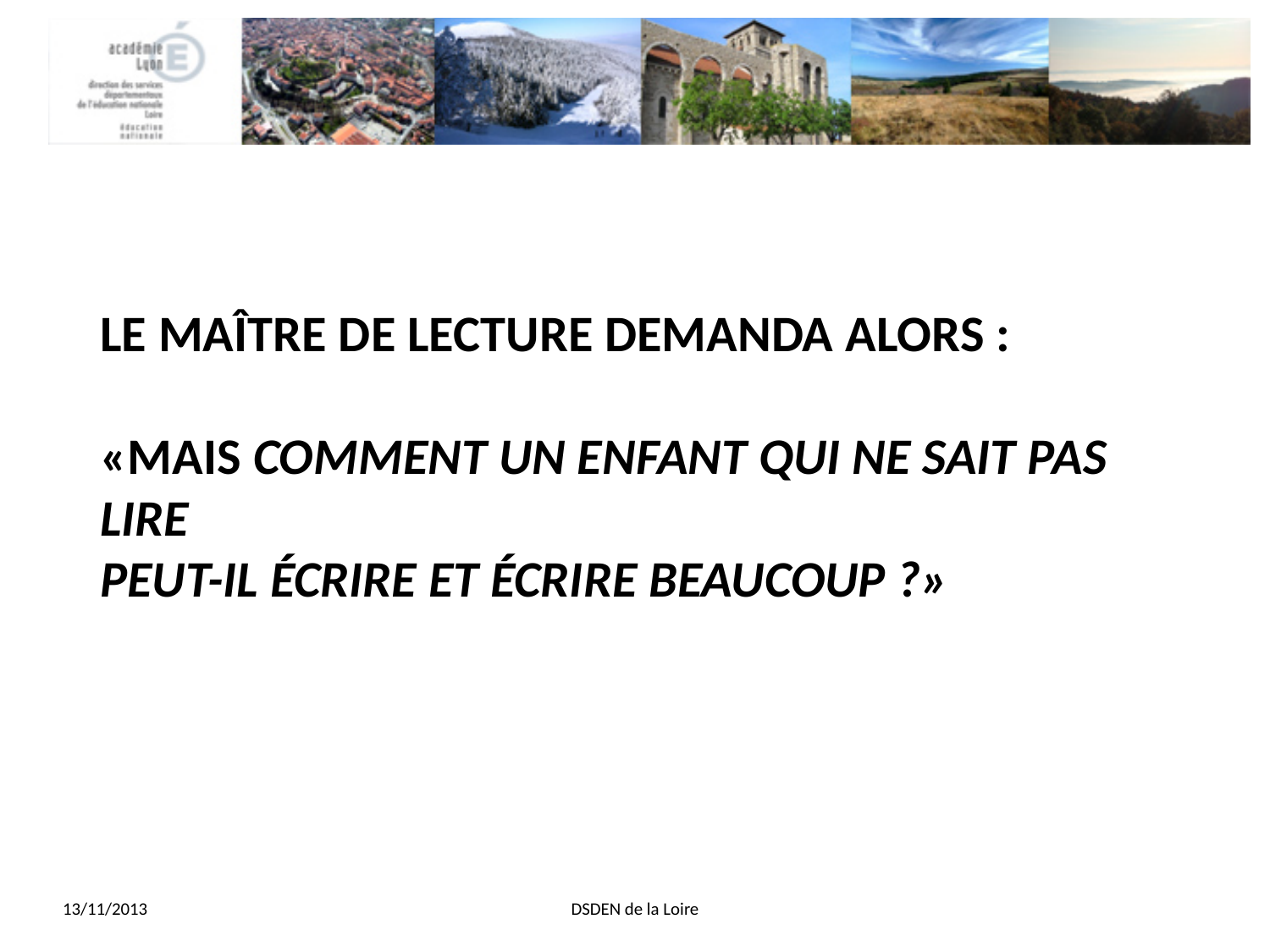

# LE MAÎTRE DE LECTURE DEMANDA ALORS : «MAIS COMMENT UN ENFANT QUI NE SAIT PAS LIRE PEUT-IL ÉCRIRE ET ÉCRIRE BEAUCOUP ?»
13/11/2013
DSDEN de la Loire